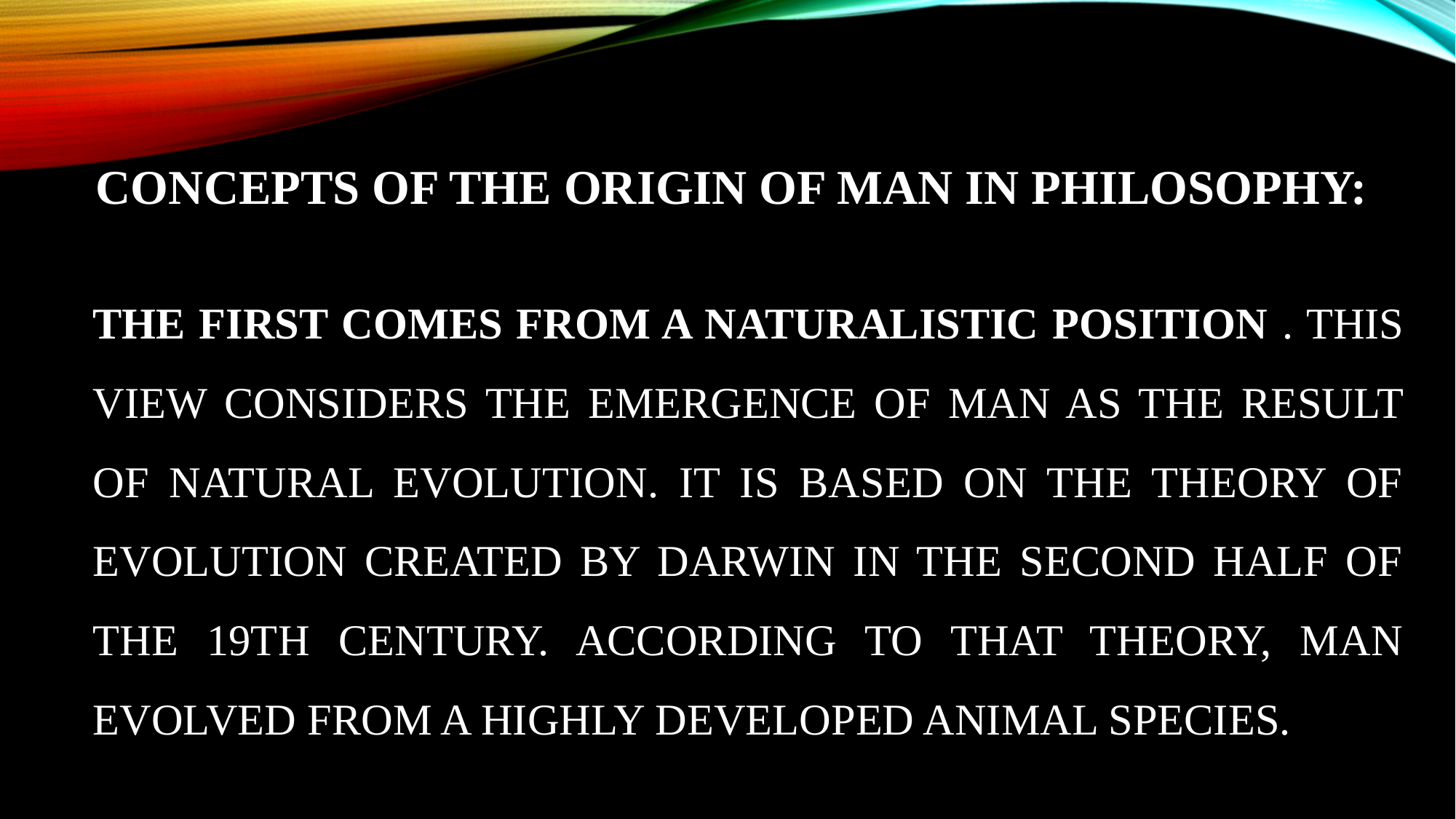

# Concepts of the origin of man in philosophy:
the first comes from a naturalistic position . this view considers the emergence of man as the result of natural evolution. It is based on the theory of evolution created by Darwin in the second half of the 19th century. According to that theory, man evolved from a highly developed animal species.